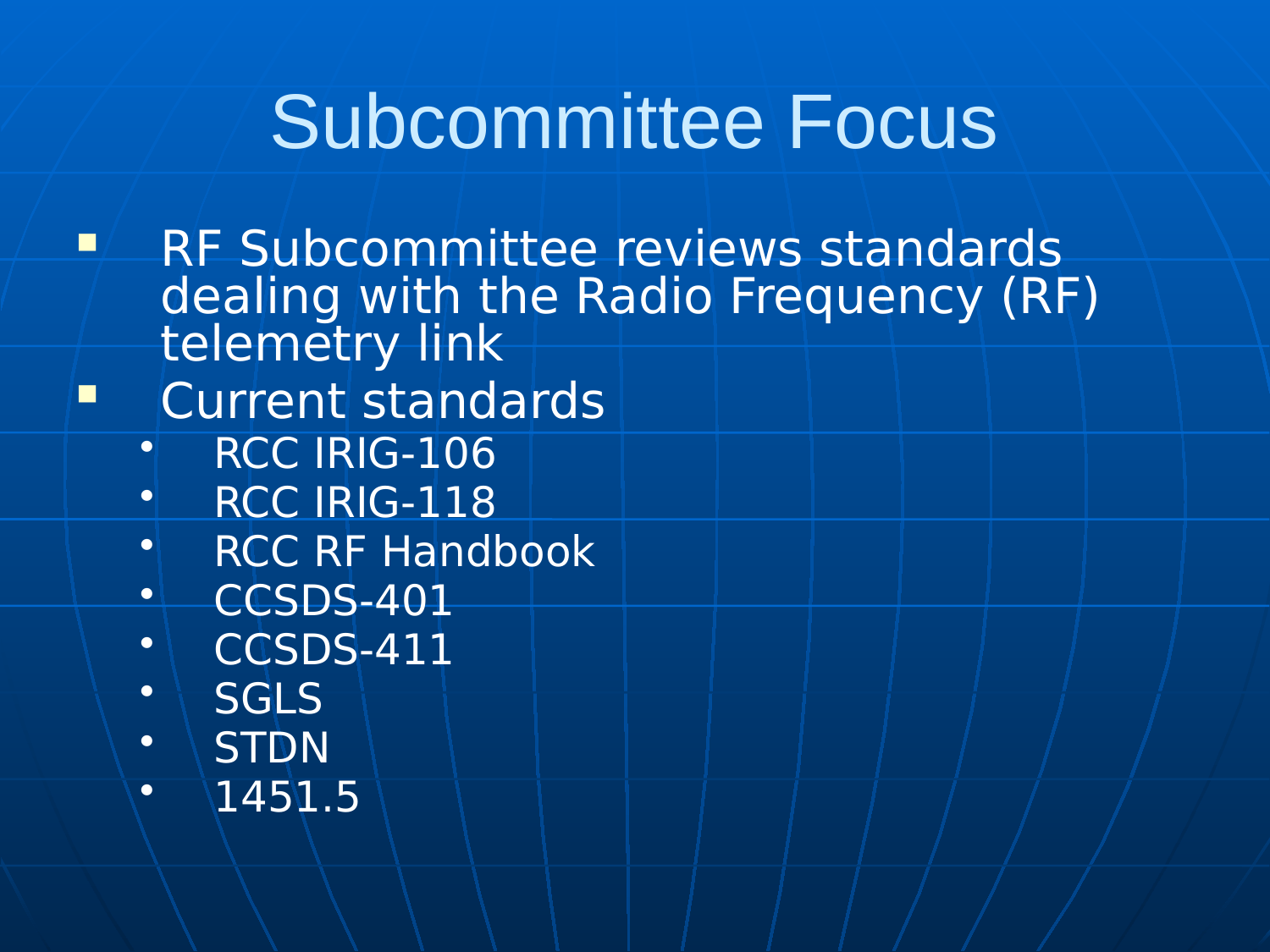

Subcommittee Focus
RF Subcommittee reviews standards dealing with the Radio Frequency (RF) telemetry link
Current standards
RCC IRIG-106
RCC IRIG-118
RCC RF Handbook
CCSDS-401
CCSDS-411
SGLS
STDN
1451.5